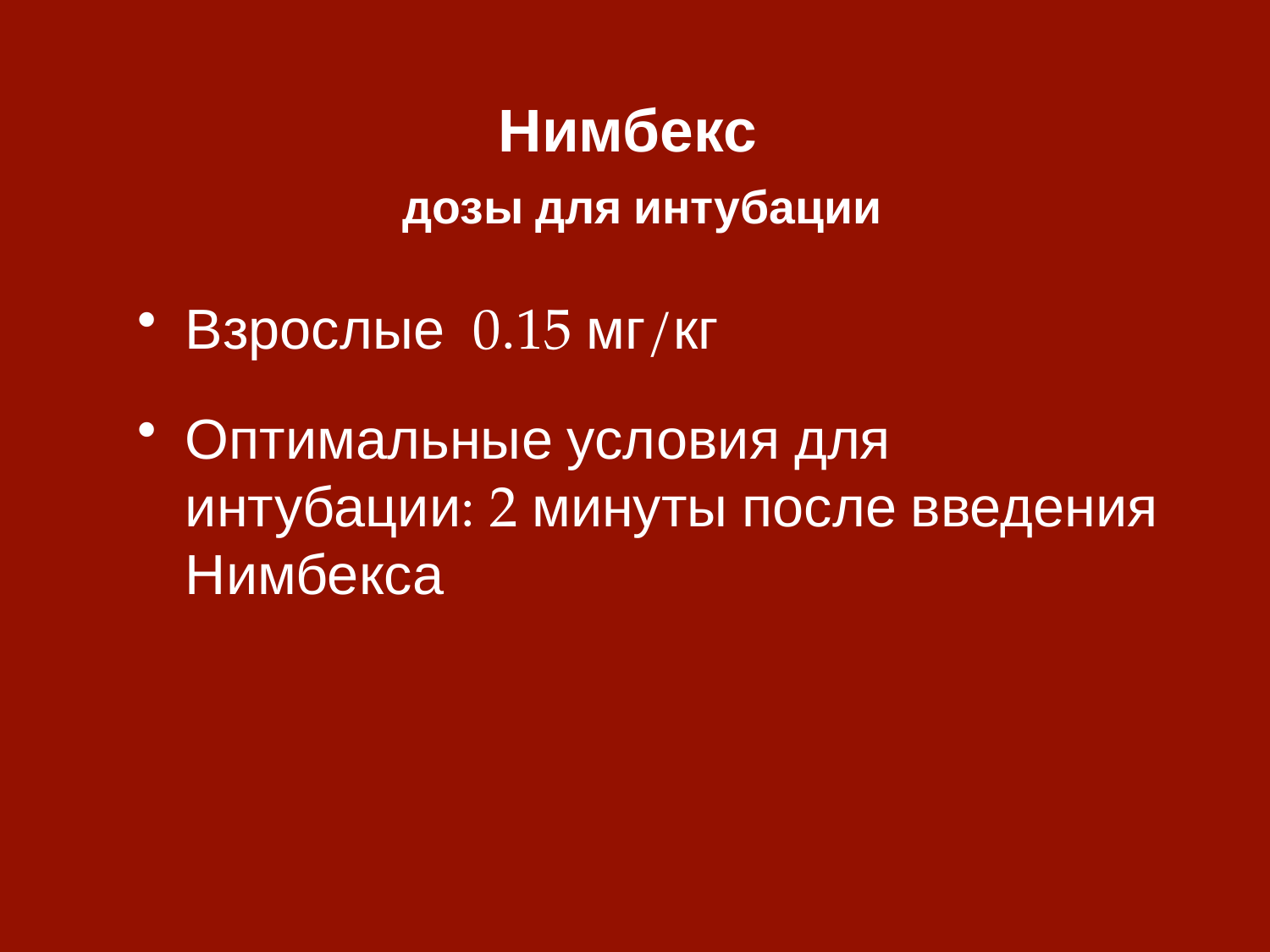

# Нимбекс дозы для интубации
Взрослые  0.15 мг/кг
Оптимальные условия для интубации: 2 минуты после введения Нимбекса